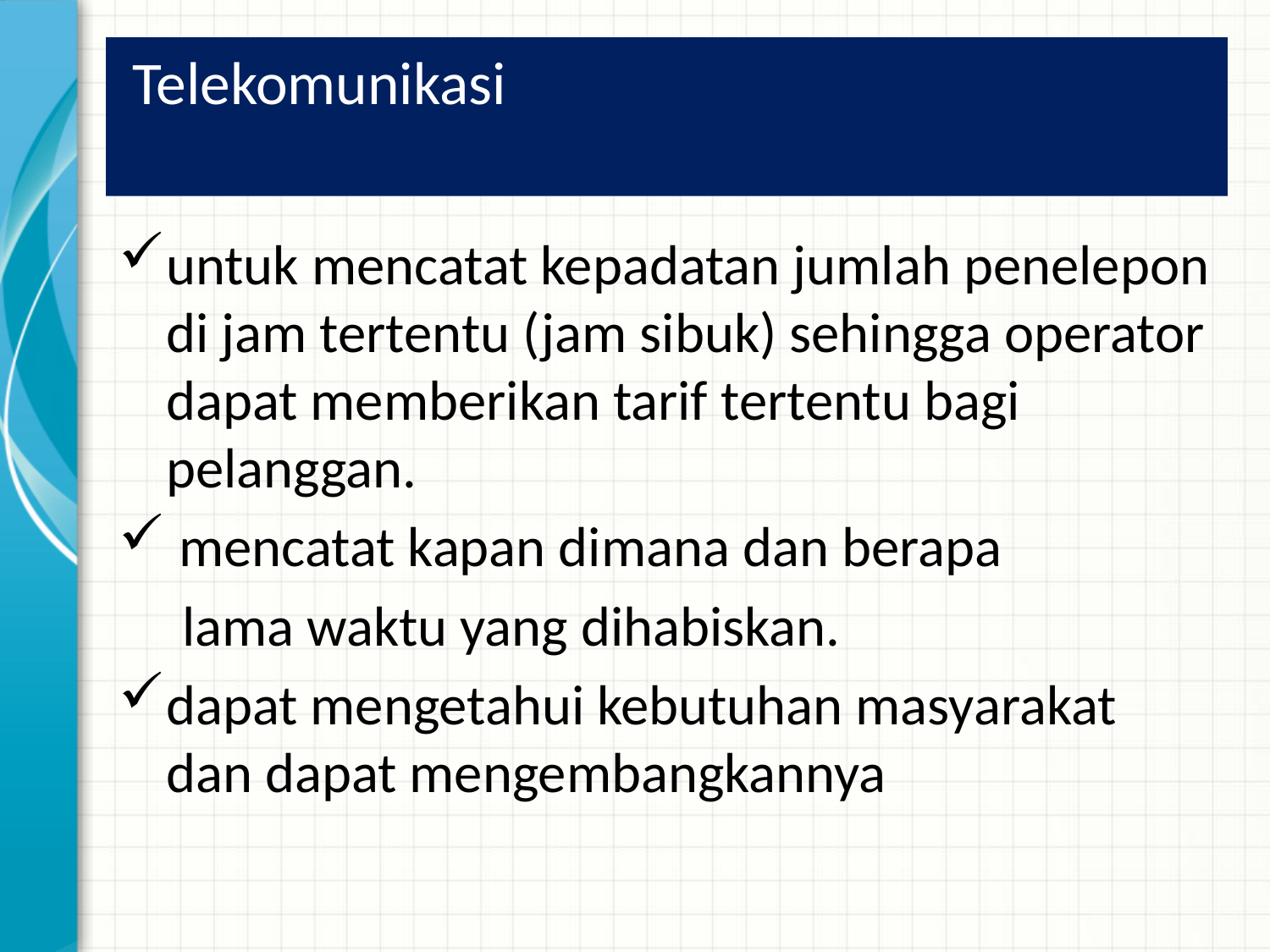

# Telekomunikasi
untuk mencatat kepadatan jumlah penelepon di jam tertentu (jam sibuk) sehingga operator dapat memberikan tarif tertentu bagi pelanggan.
 mencatat kapan dimana dan berapa
     lama waktu yang dihabiskan.
dapat mengetahui kebutuhan masyarakat dan dapat mengembangkannya